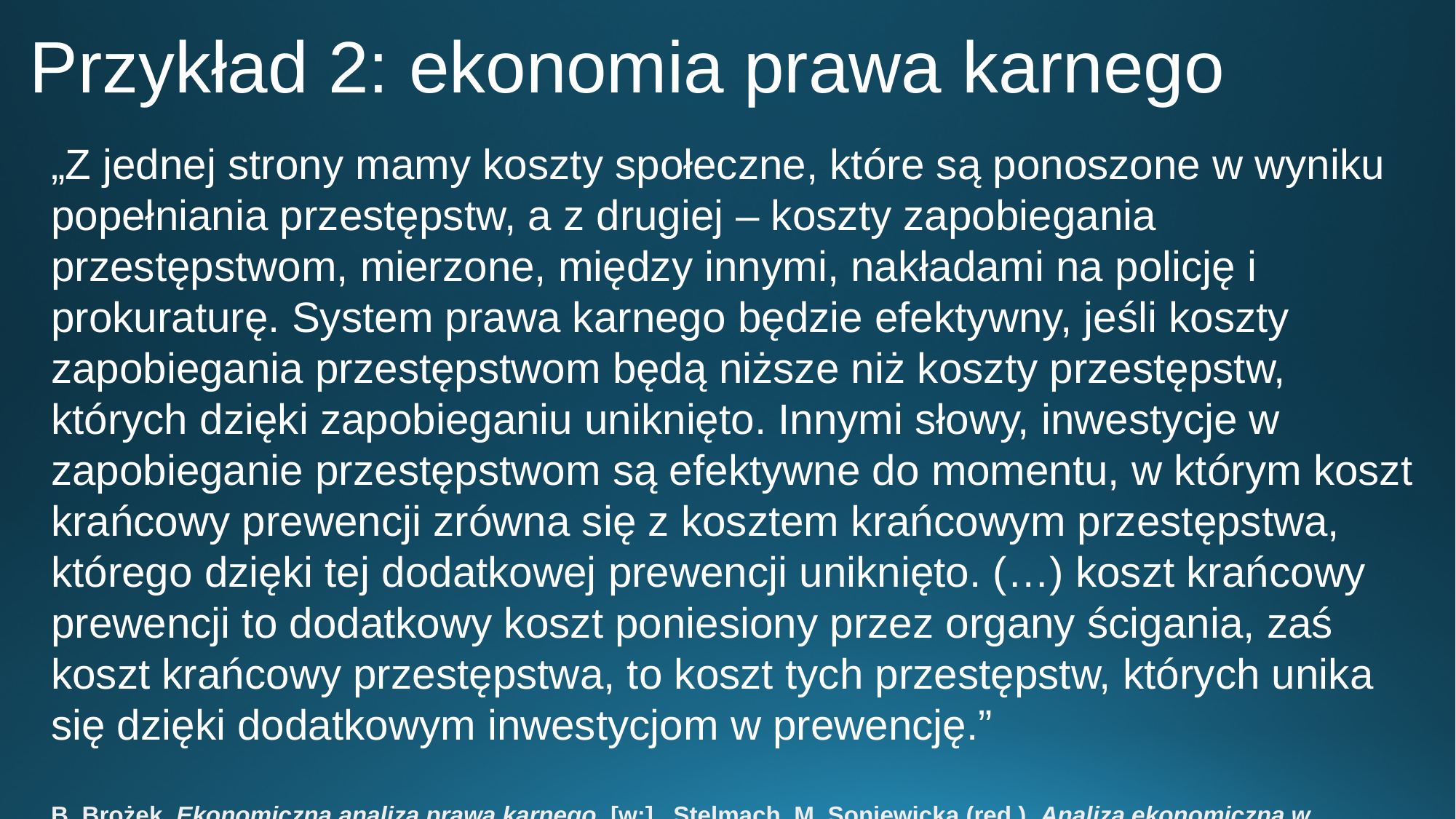

# Przykład 2: ekonomia prawa karnego
„Z jednej strony mamy koszty społeczne, które są ponoszone w wyniku popełniania przestępstw, a z drugiej – koszty zapobiegania przestępstwom, mierzone, między innymi, nakładami na policję i prokuraturę. System prawa karnego będzie efektywny, jeśli koszty zapobiegania przestępstwom będą niższe niż koszty przestępstw, których dzięki zapobieganiu uniknięto. Innymi słowy, inwestycje w zapobieganie przestępstwom są efektywne do momentu, w którym koszt krańcowy prewencji zrówna się z kosztem krańcowym przestępstwa, którego dzięki tej dodatkowej prewencji uniknięto. (…) koszt krańcowy prewencji to dodatkowy koszt poniesiony przez organy ścigania, zaś koszt krańcowy przestępstwa, to koszt tych przestępstw, których unika się dzięki dodatkowym inwestycjom w prewencję.”

B. Brożek, Ekonomiczna analiza prawa karnego, [w:] . Stelmach, M. Soniewicka (red.), Analiza ekonomiczna w zastosowaniach prawniczych, Warszawa 2007, s. 88.